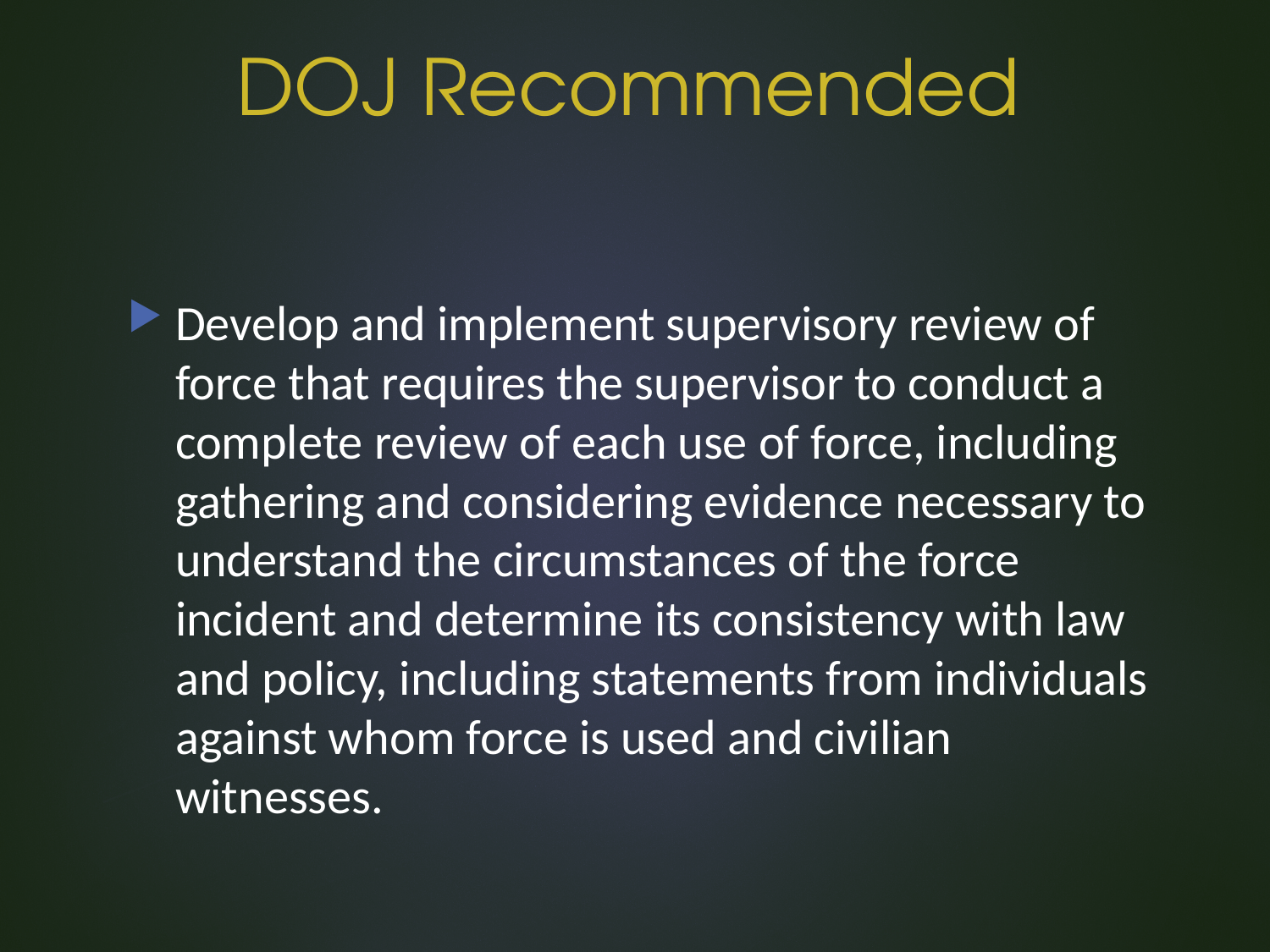

# DOJ Recommended
Develop and implement supervisory review of force that requires the supervisor to conduct a complete review of each use of force, including gathering and considering evidence necessary to understand the circumstances of the force incident and determine its consistency with law and policy, including statements from individuals against whom force is used and civilian witnesses.